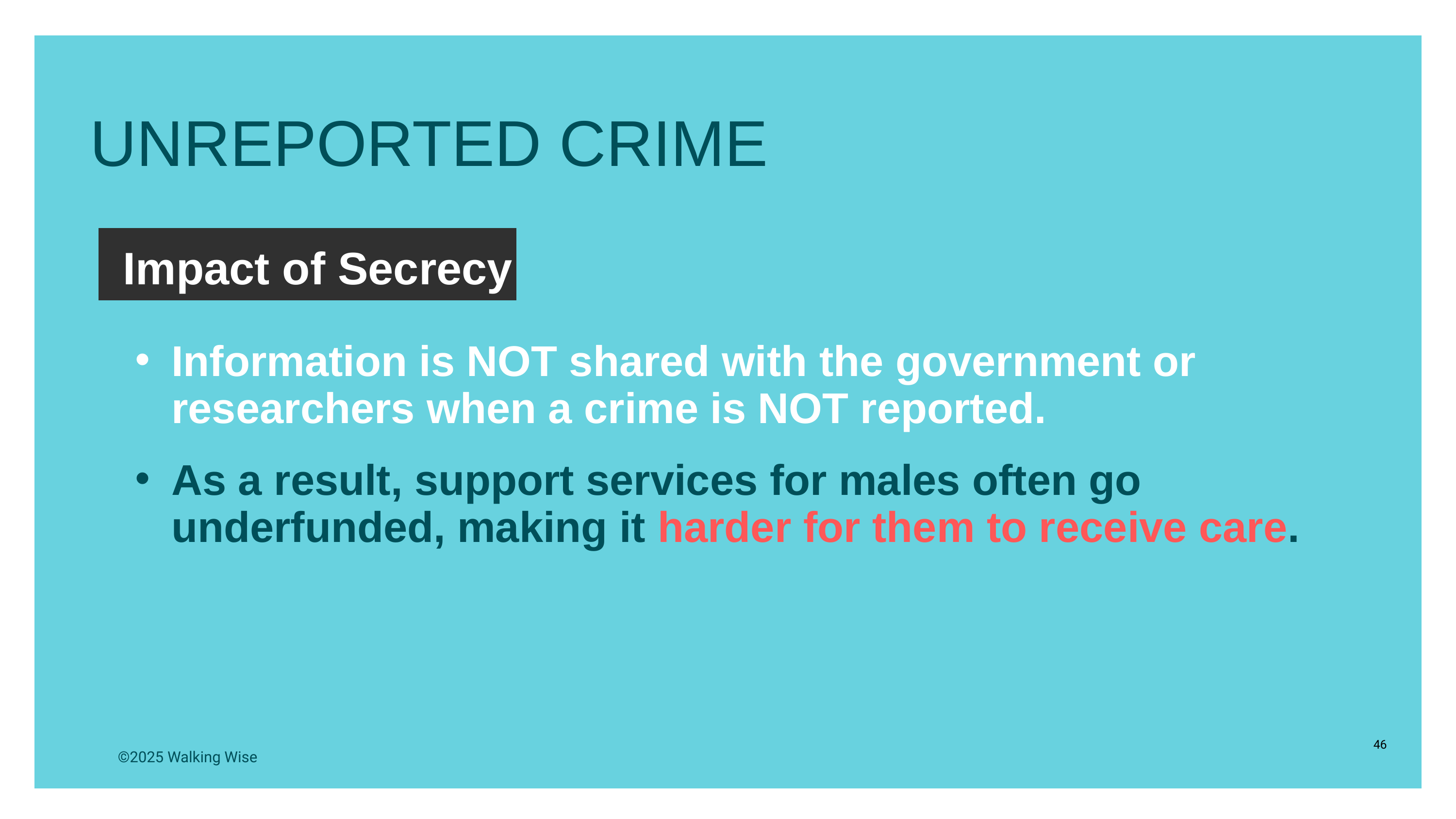

UNREPORTED CRIME

Impact of Secrecy

Information is NOT shared with the government or researchers when a crime is NOT reported.

As a result, support services for males often go underfunded, making it harder for them to receive care.

46
©2025 Walking Wise